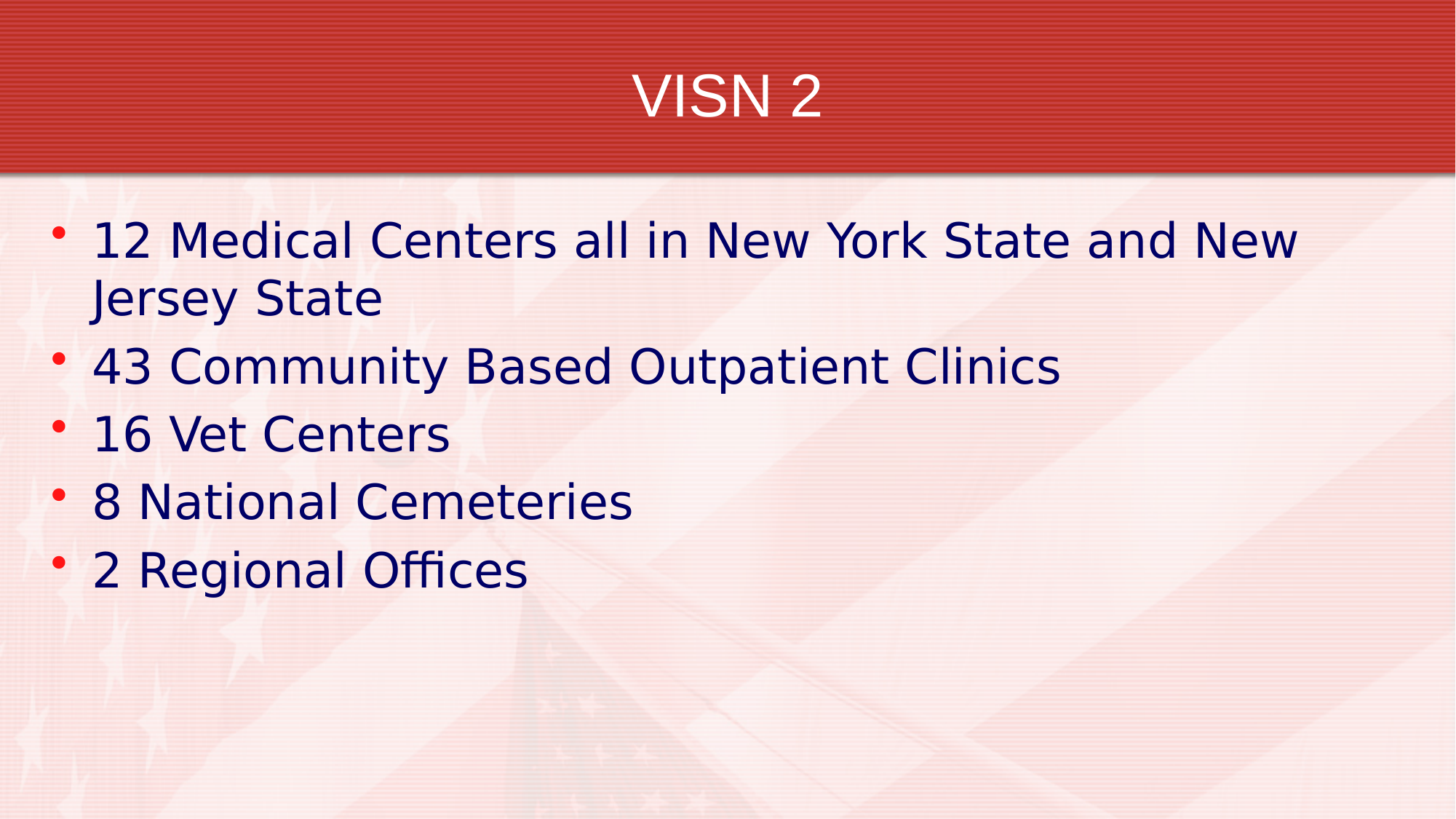

# VISN 2
12 Medical Centers all in New York State and New Jersey State
43 Community Based Outpatient Clinics
16 Vet Centers
8 National Cemeteries
2 Regional Offices